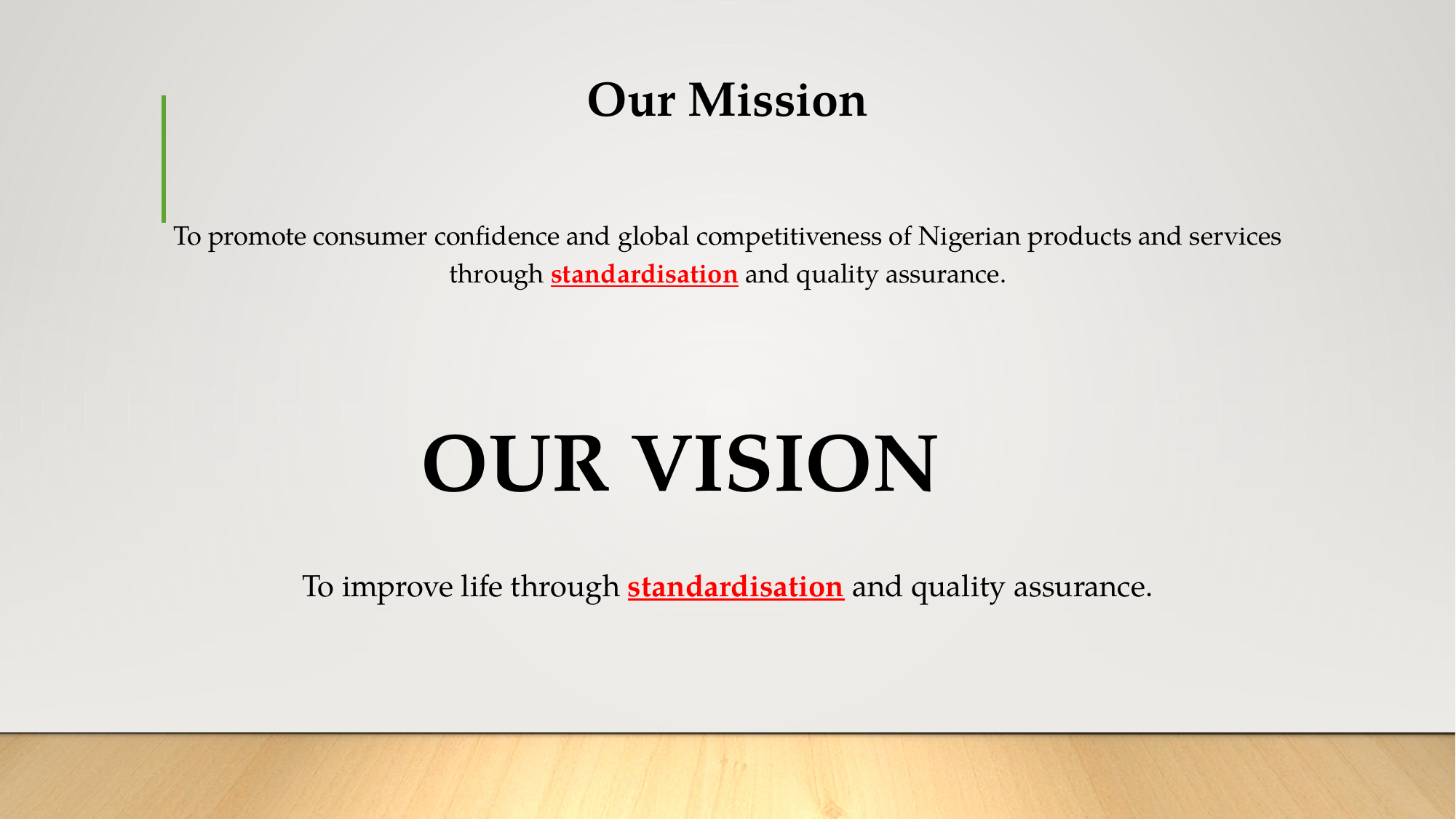

# Our Mission
To promote consumer confidence and global competitiveness of Nigerian products and services through standardisation and quality assurance.
Our VISION
To improve life through standardisation and quality assurance.